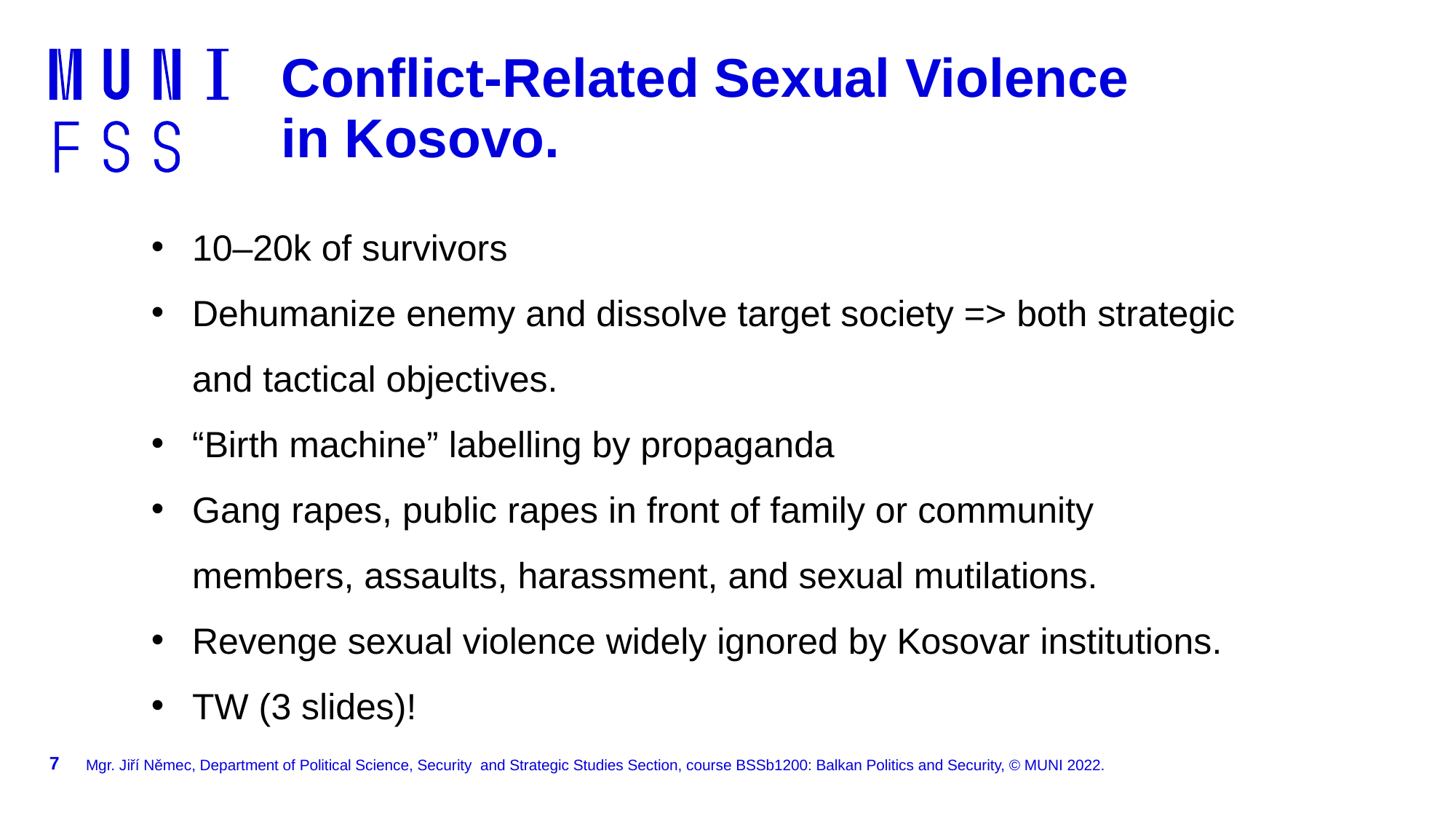

# Conflict-Related Sexual Violence in Kosovo.
10–20k of survivors
Dehumanize enemy and dissolve target society => both strategic and tactical objectives.
“Birth machine” labelling by propaganda
Gang rapes, public rapes in front of family or community members, assaults, harassment, and sexual mutilations.
Revenge sexual violence widely ignored by Kosovar institutions.
TW (3 slides)!
7
Mgr. Jiří Němec, Department of Political Science, Security  and Strategic Studies Section, course BSSb1200: Balkan Politics and Security, © MUNI 2022.